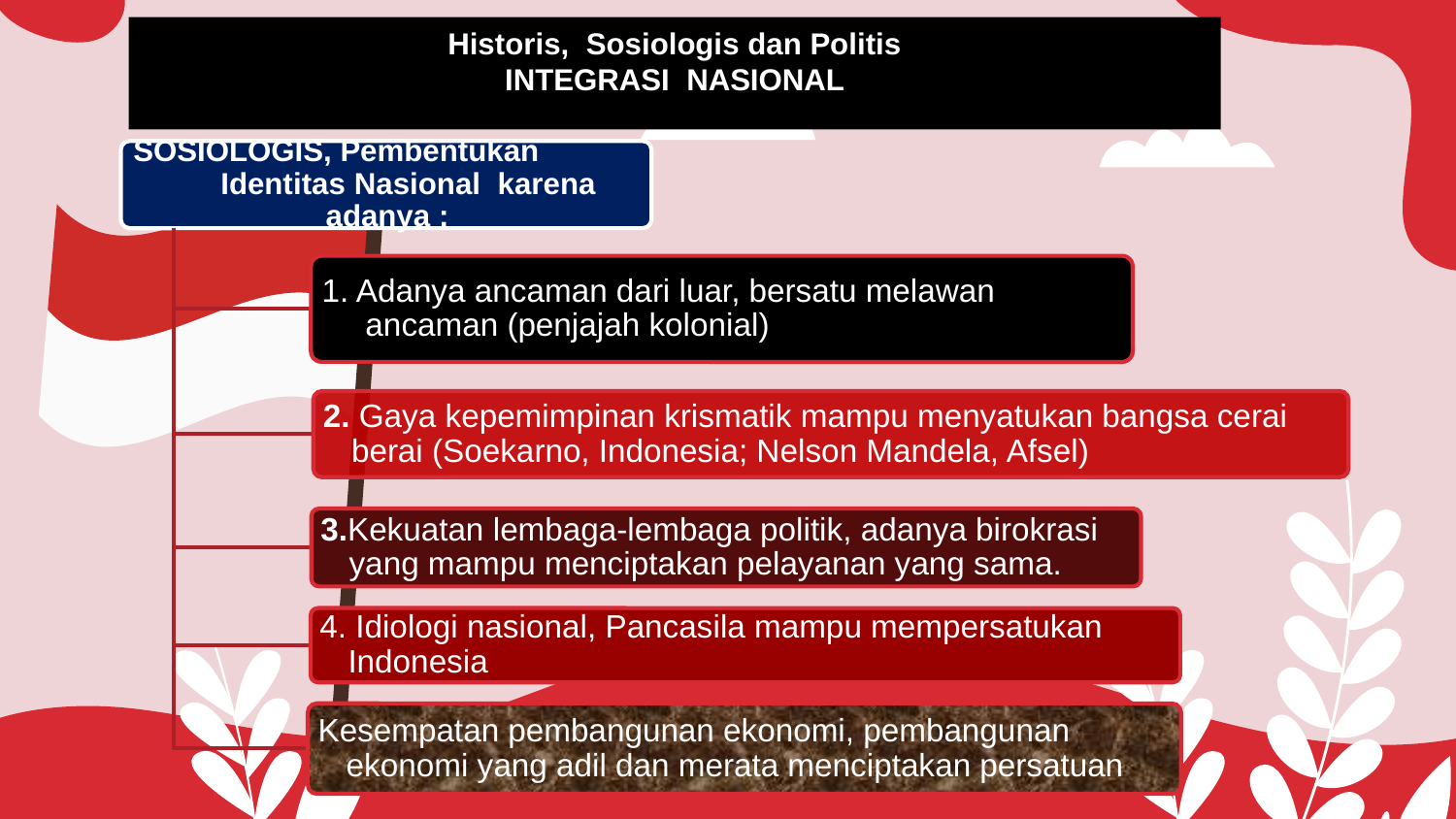

Historis,  Sosiologis dan Politis
INTEGRASI  NASIONAL

SOSIOLOGIS, Pembentukan                  Identitas Nasional  karena adanya :
1. Adanya ancaman dari luar, bersatu melawan ancaman (penjajah kolonial)
2. Gaya kepemimpinan krismatik mampu menyatukan bangsa cerai berai (Soekarno, Indonesia; Nelson Mandela, Afsel)
3.Kekuatan lembaga-lembaga politik, adanya birokrasi yang mampu menciptakan pelayanan yang sama.
4. Idiologi nasional, Pancasila mampu mempersatukan Indonesia
Kesempatan pembangunan ekonomi, pembangunan ekonomi yang adil dan merata menciptakan persatuan